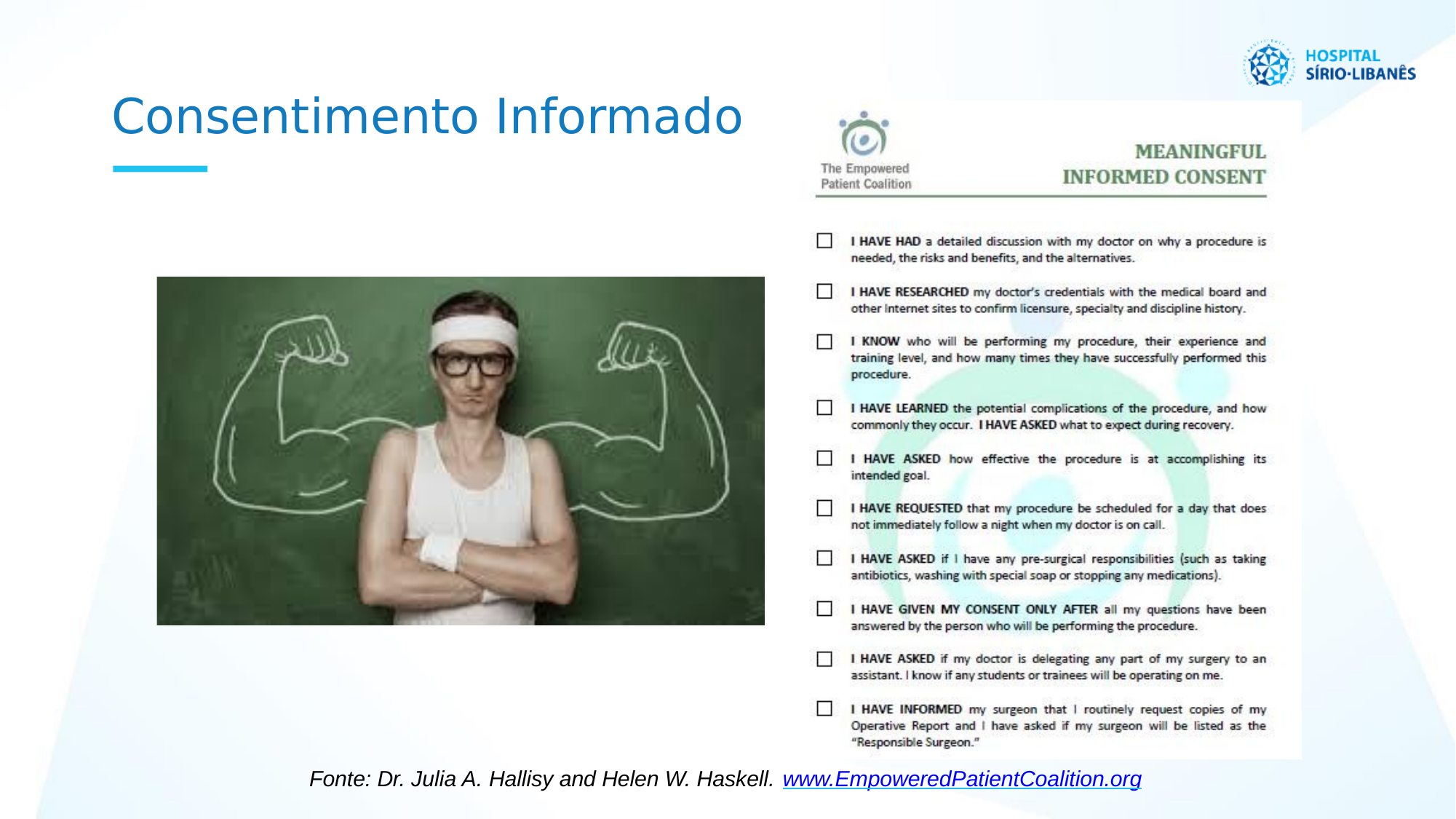

# Consentimento Informado

Fonte: Dr. Julia A. Hallisy and Helen W. Haskell. www.EmpoweredPatientCoalition.org